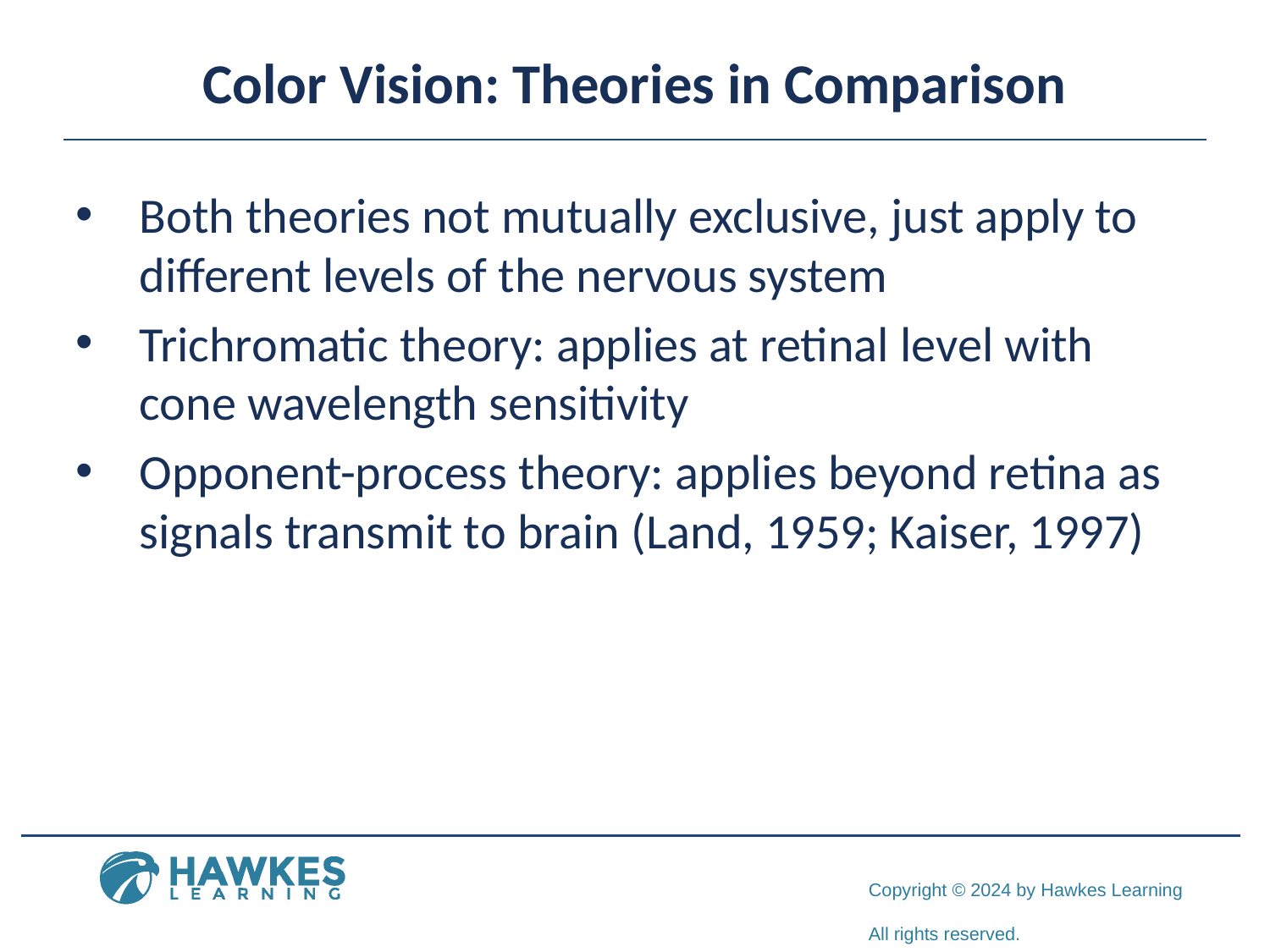

# Color Vision: Theories in Comparison
Both theories not mutually exclusive, just apply to different levels of the nervous system
Trichromatic theory: applies at retinal level with cone wavelength sensitivity
Opponent-process theory: applies beyond retina as signals transmit to brain (Land, 1959; Kaiser, 1997)